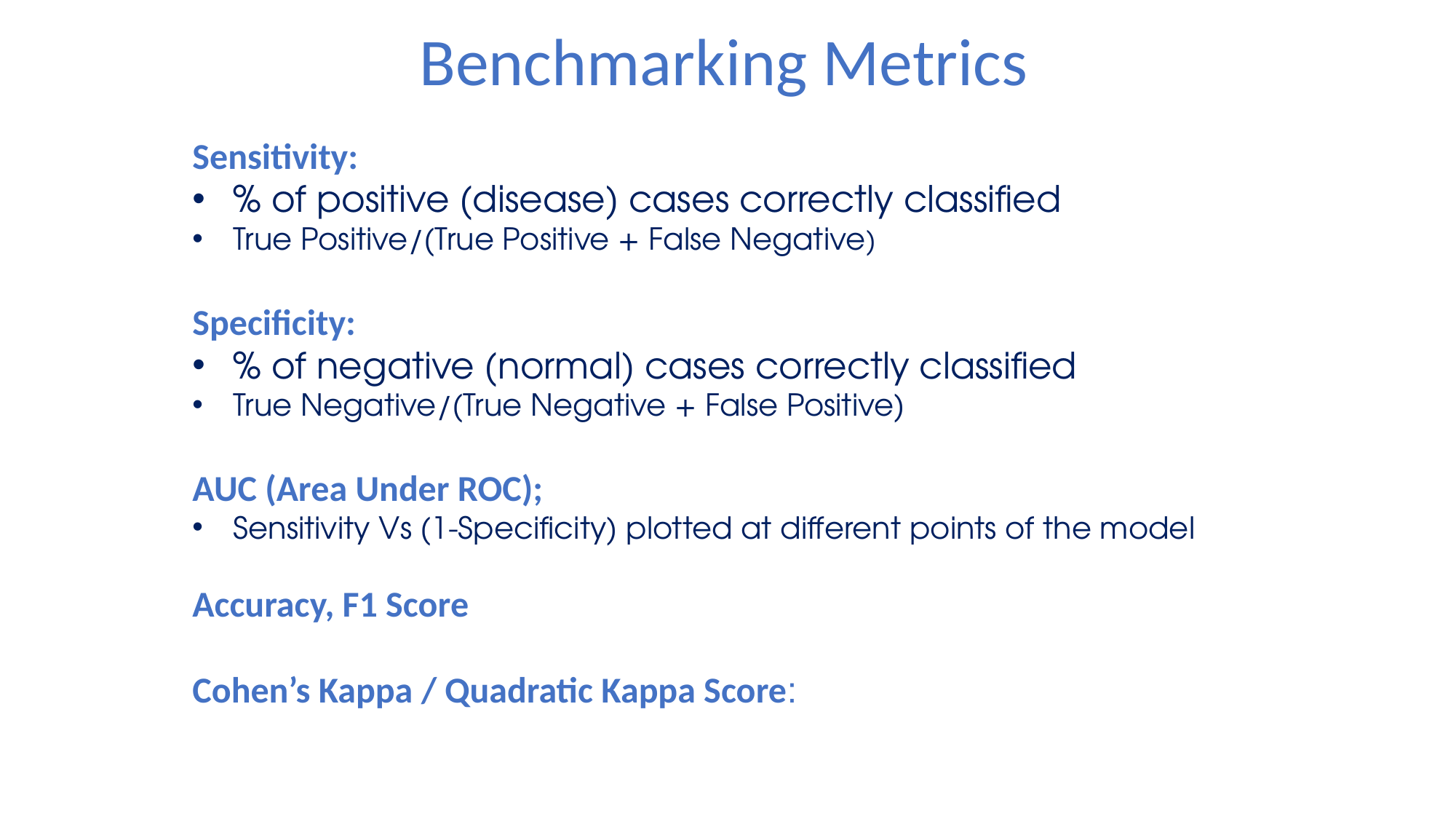

Benchmarking Metrics
Sensitivity:
% of positive (disease) cases correctly classified
True Positive/(True Positive + False Negative)

Specificity:
% of negative (normal) cases correctly classified
True Negative/(True Negative + False Positive)

AUC (Area Under ROC);
Sensitivity Vs (1-Specificity) plotted at different points of the model

Accuracy, F1 Score

Cohen’s Kappa / Quadratic Kappa Score: